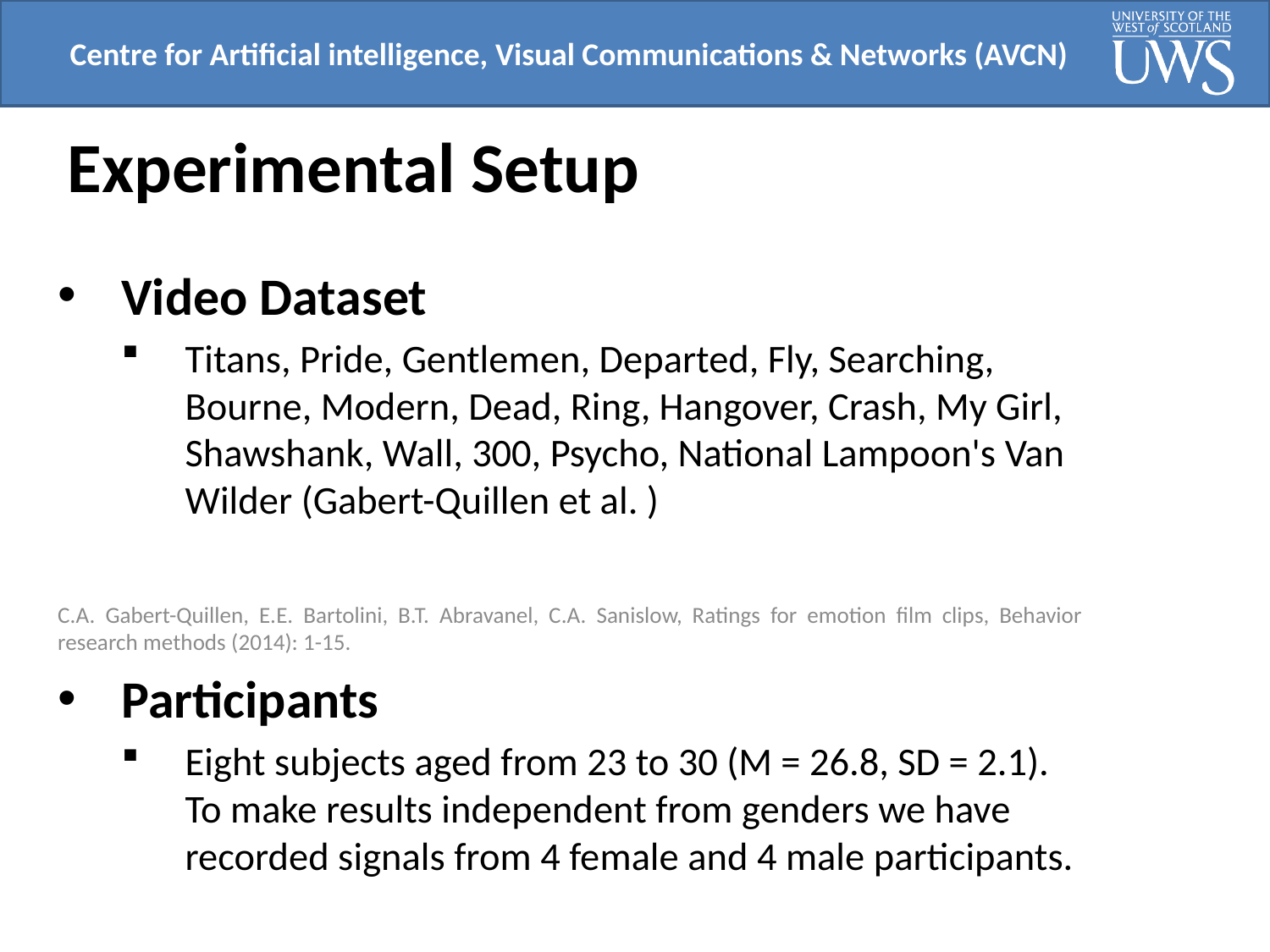

Experimental Setup
Video Dataset
Titans, Pride, Gentlemen, Departed, Fly, Searching, Bourne, Modern, Dead, Ring, Hangover, Crash, My Girl, Shawshank, Wall, 300, Psycho, National Lampoon's Van Wilder (Gabert-Quillen et al. )

C.A. Gabert-Quillen, E.E. Bartolini, B.T. Abravanel, C.A. Sanislow, Ratings for emotion film clips, Behavior research methods (2014): 1-15.
Participants
Eight subjects aged from 23 to 30 (M = 26.8, SD = 2.1). To make results independent from genders we have recorded signals from 4 female and 4 male participants.